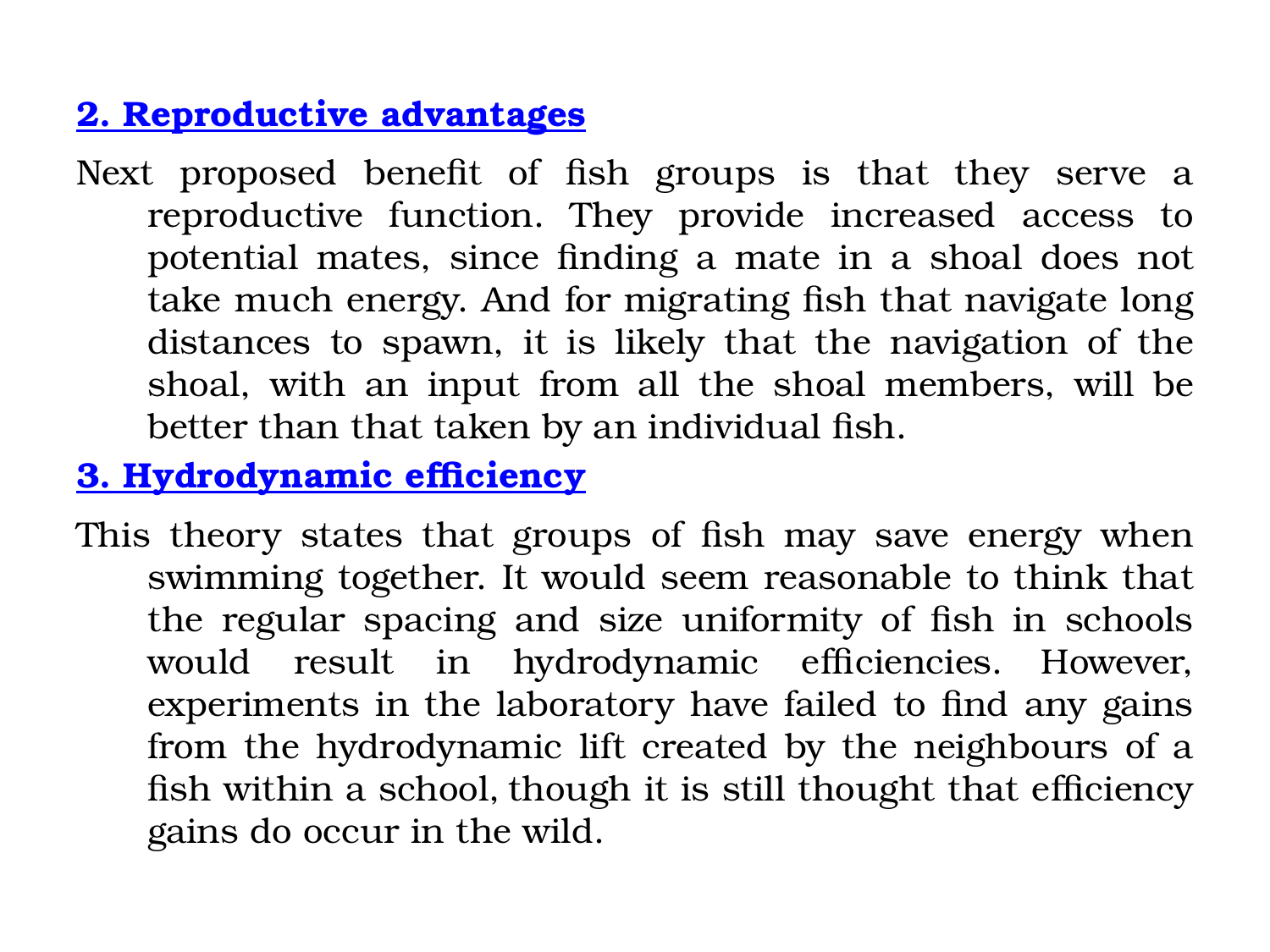

2. Reproductive advantages
Next proposed benefit of fish groups is that they serve a reproductive function. They provide increased access to potential mates, since finding a mate in a shoal does not take much energy. And for migrating fish that navigate long distances to spawn, it is likely that the navigation of the shoal, with an input from all the shoal members, will be better than that taken by an individual fish.
3. Hydrodynamic efficiency
This theory states that groups of fish may save energy when swimming together. It would seem reasonable to think that the regular spacing and size uniformity of fish in schools would result in hydrodynamic efficiencies. However, experiments in the laboratory have failed to find any gains from the hydrodynamic lift created by the neighbours of a fish within a school, though it is still thought that efficiency gains do occur in the wild.